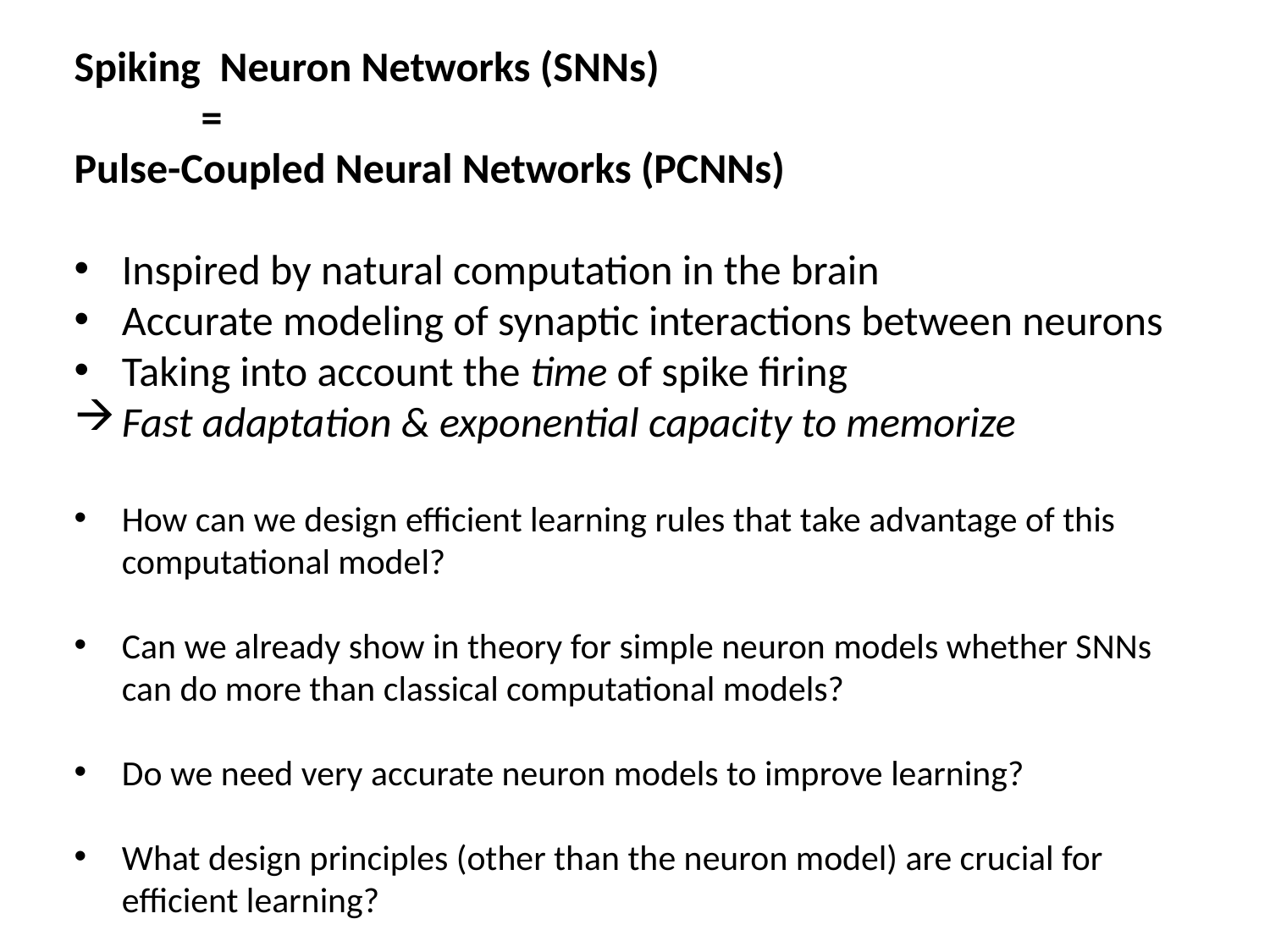

Spiking  Neuron Networks (SNNs)
	=
Pulse-Coupled Neural Networks (PCNNs)

Inspired by natural computation in the brain
Accurate modeling of synaptic interactions between neurons
Taking into account the time of spike firing
Fast adaptation & exponential capacity to memorize

How can we design efficient learning rules that take advantage of this computational model?

Can we already show in theory for simple neuron models whether SNNs can do more than classical computational models?

Do we need very accurate neuron models to improve learning?

What design principles (other than the neuron model) are crucial for efficient learning?